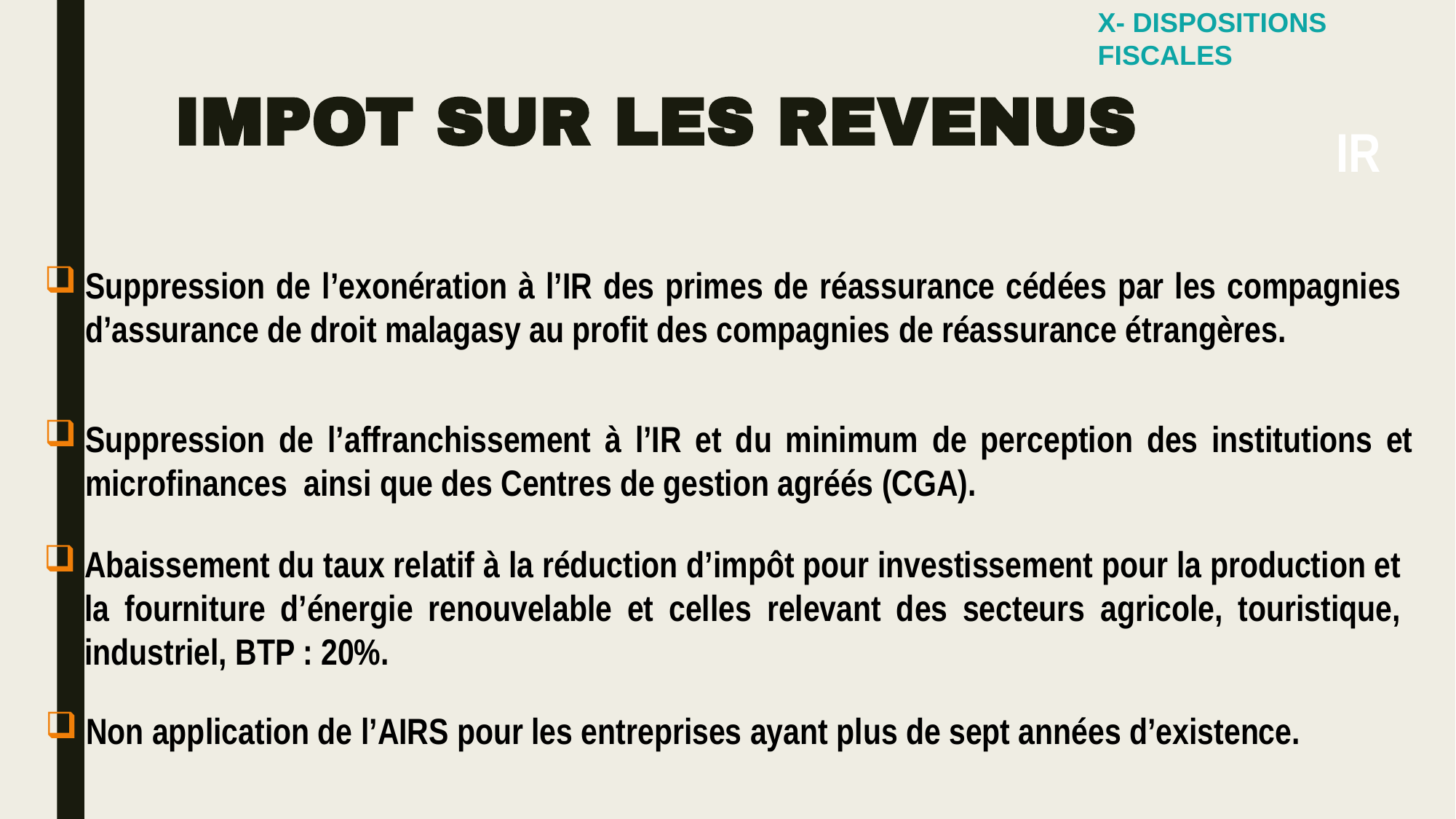

X- DISPOSITIONS FISCALES
# IMPOT SUR LES REVENUS
IR
Suppression de l’exonération à l’IR des primes de réassurance cédées par les compagnies d’assurance de droit malagasy au profit des compagnies de réassurance étrangères.
Suppression de l’affranchissement à l’IR et du minimum de perception des institutions et microfinances  ainsi que des Centres de gestion agréés (CGA).
Abaissement du taux relatif à la réduction d’impôt pour investissement pour la production et la fourniture d’énergie renouvelable et celles relevant des secteurs agricole, touristique, industriel, BTP : 20%.
Non application de l’AIRS pour les entreprises ayant plus de sept années d’existence.